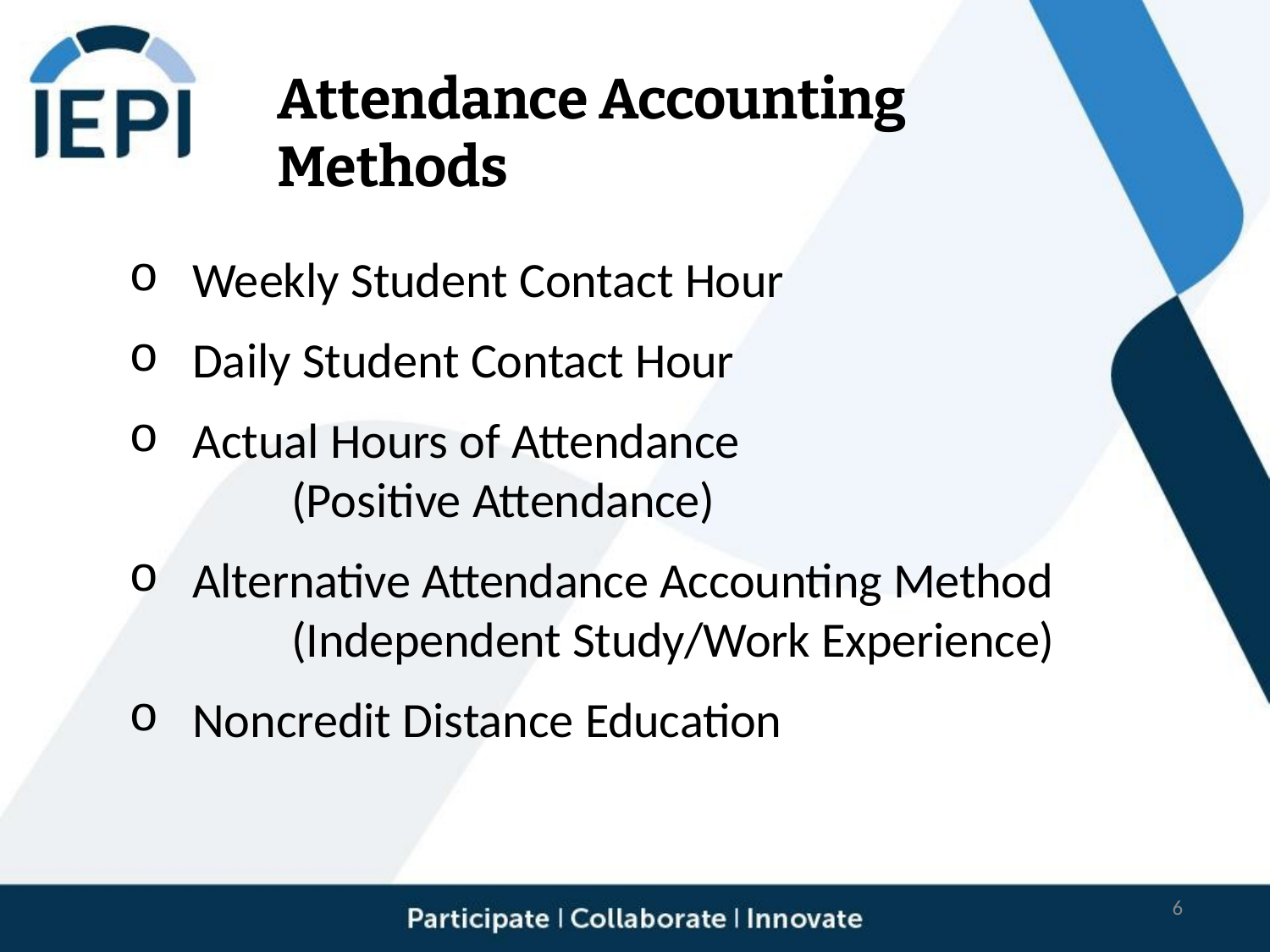

# Attendance Accounting Methods
Weekly Student Contact Hour
Daily Student Contact Hour
Actual Hours of Attendance 	(Positive Attendance)
Alternative Attendance Accounting Method 	(Independent Study/Work Experience)
Noncredit Distance Education
6